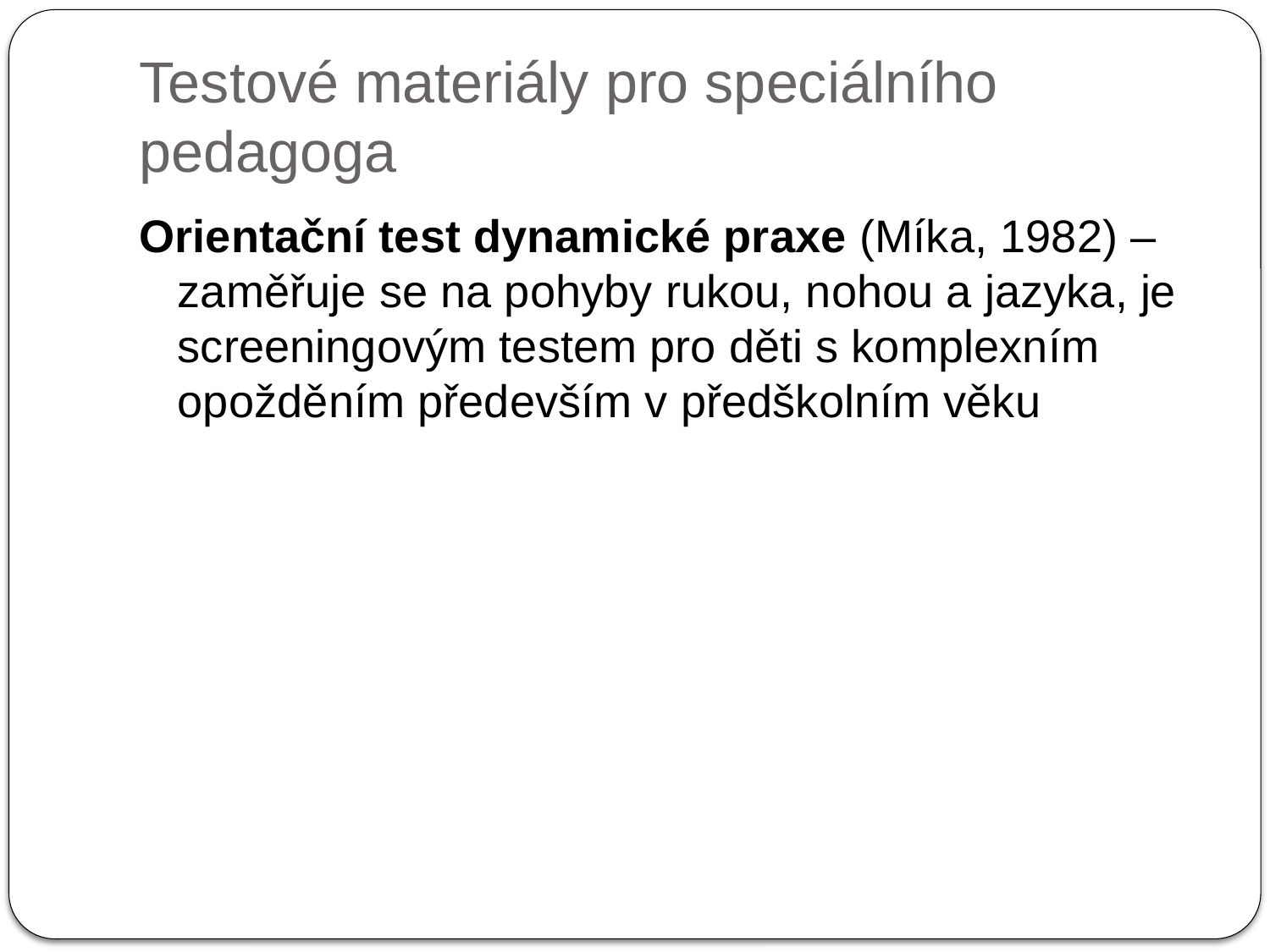

# Testové materiály pro speciálního pedagoga
Orientační test dynamické praxe (Míka, 1982) – zaměřuje se na pohyby rukou, nohou a jazyka, je screeningovým testem pro děti s komplexním opožděním především v předškolním věku